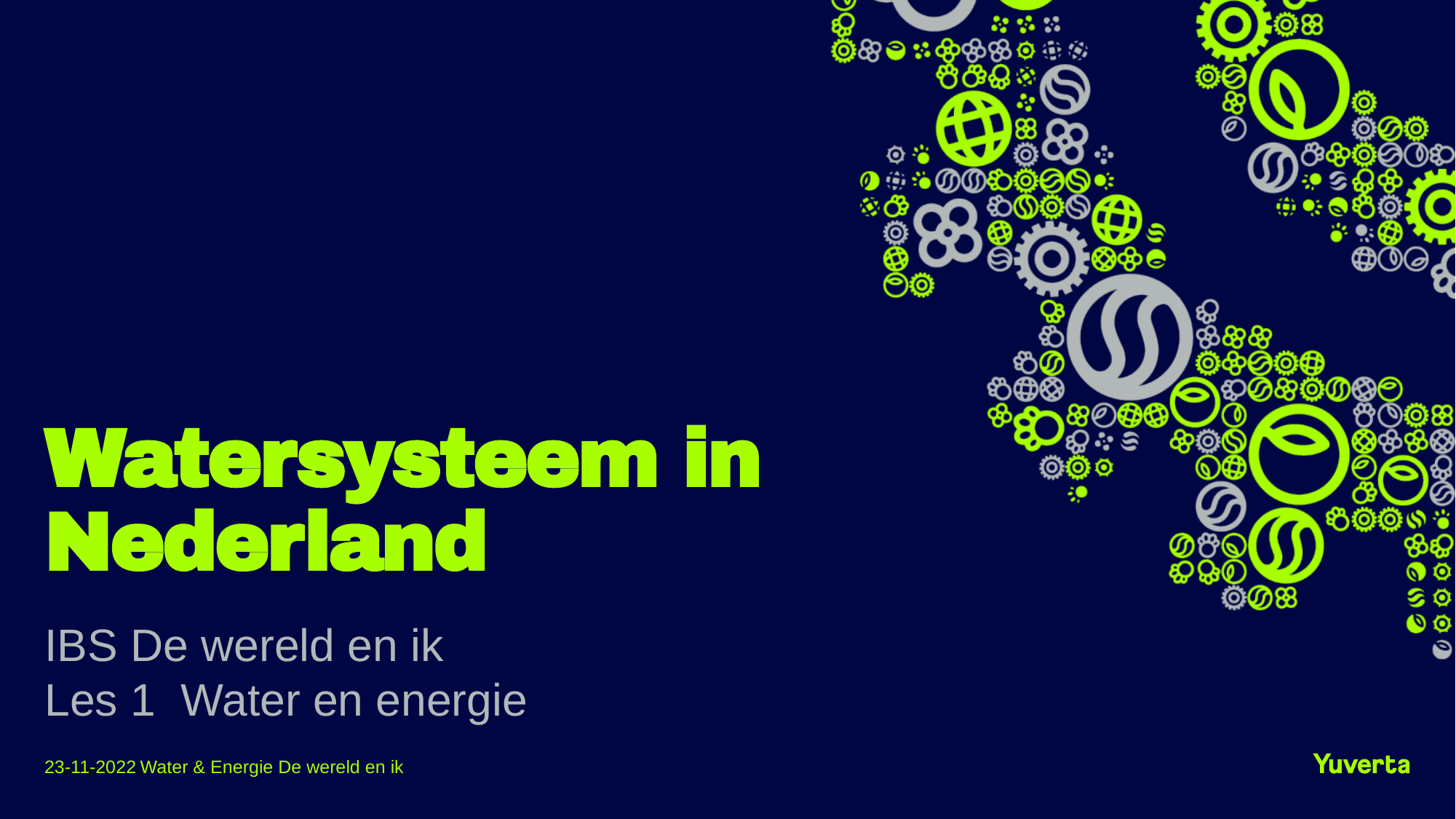

# Watersysteem in Nederland
IBS De wereld en ik
Les 1  Water en energie
23-11-2022
Water & Energie De wereld en ik
1